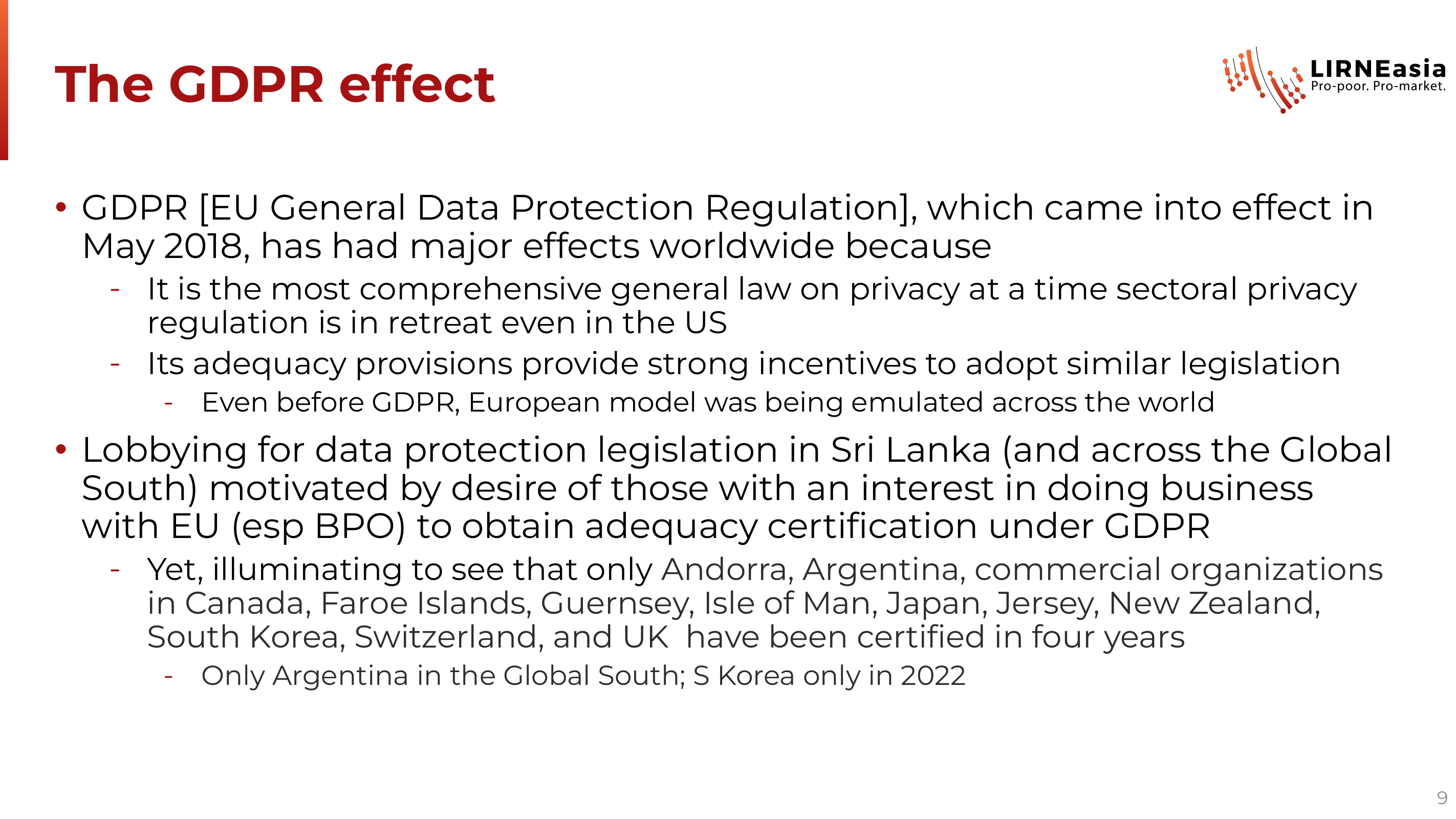

# The GDPR effect
GDPR [EU General Data Protection Regulation], which came into effect in May 2018, has had major effects worldwide because
It is the most comprehensive general law on privacy at a time sectoral privacy regulation is in retreat even in the US
Its adequacy provisions provide strong incentives to adopt similar legislation
Even before GDPR, European model was being emulated across the world
Lobbying for data protection legislation in Sri Lanka (and across the Global South) motivated by desire of those with an interest in doing business with EU (esp BPO) to obtain adequacy certification under GDPR
Yet, illuminating to see that only Andorra, Argentina, commercial organizations in Canada, Faroe Islands, Guernsey, Isle of Man, Japan, Jersey, New Zealand, South Korea, Switzerland, and UK  have been certified in four years
Only Argentina in the Global South; S Korea only in 2022
9